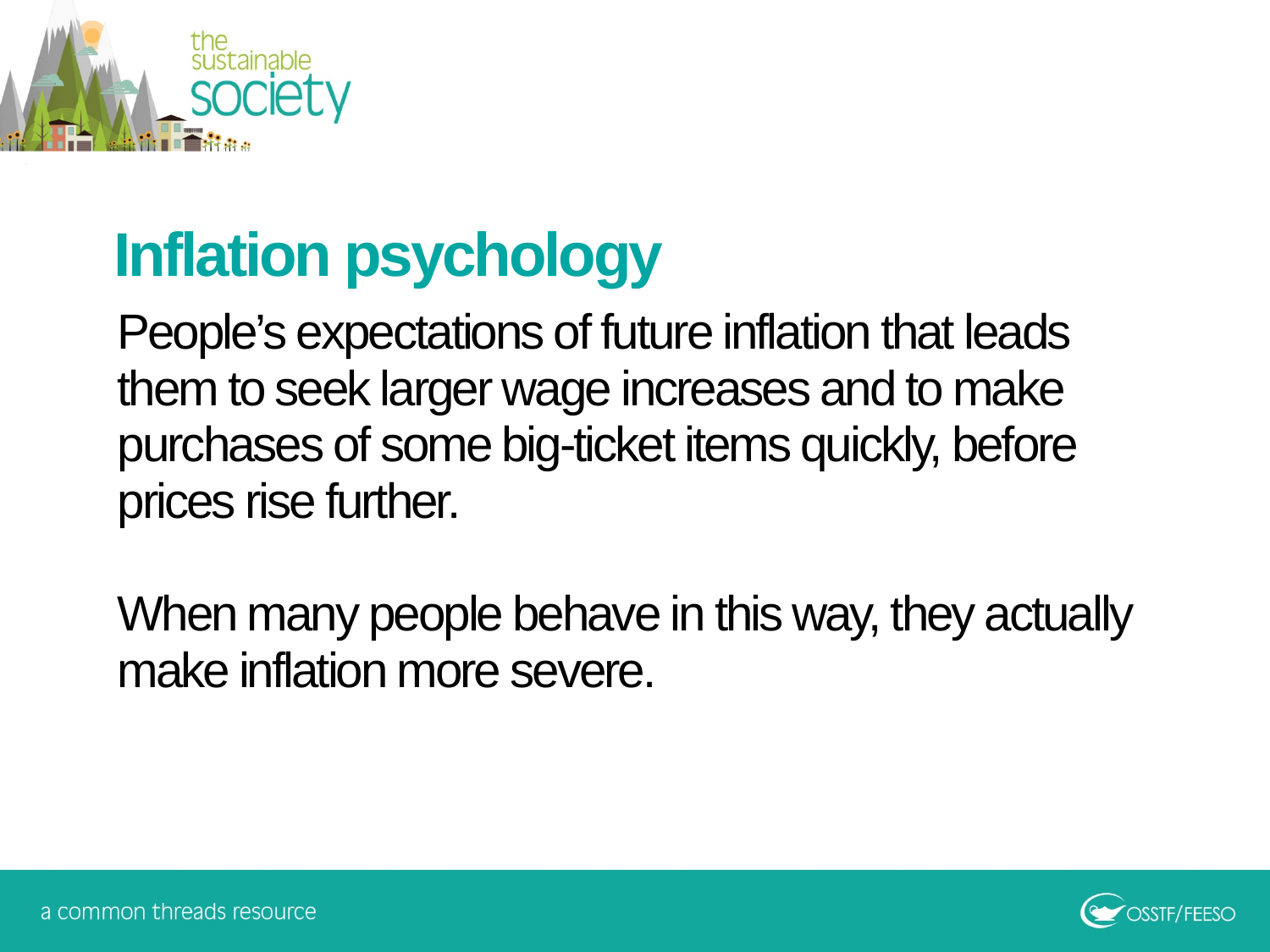

Inflation psychology
People’s expectations of future inflation that leads them to seek larger wage increases and to make purchases of some big-ticket items quickly, before prices rise further.

When many people behave in this way, they actually make inflation more severe.